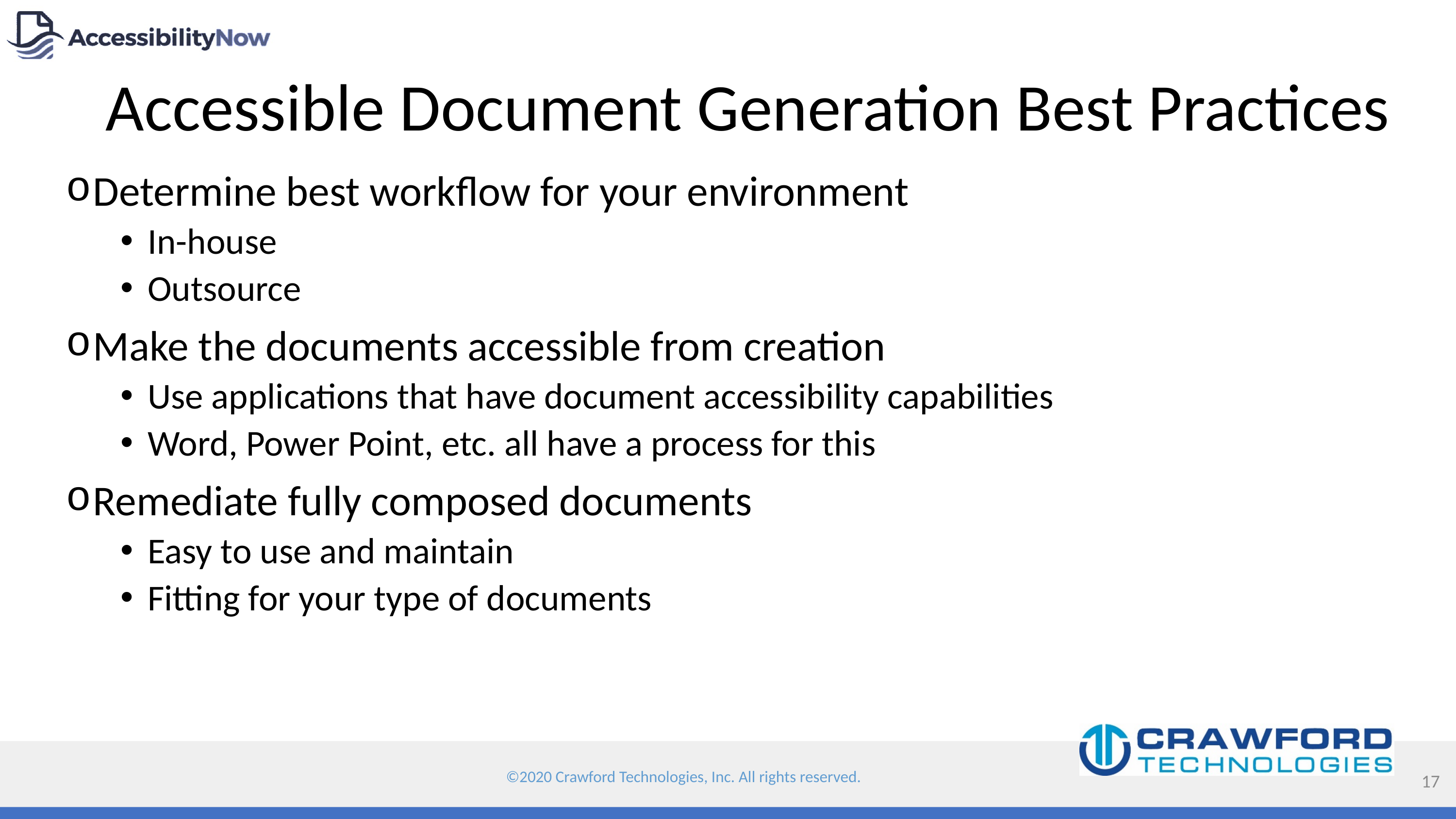

# Accessible Document Generation Best Practices
Determine best workflow for your environment
In-house
Outsource
Make the documents accessible from creation
Use applications that have document accessibility capabilities
Word, Power Point, etc. all have a process for this
Remediate fully composed documents
Easy to use and maintain
Fitting for your type of documents